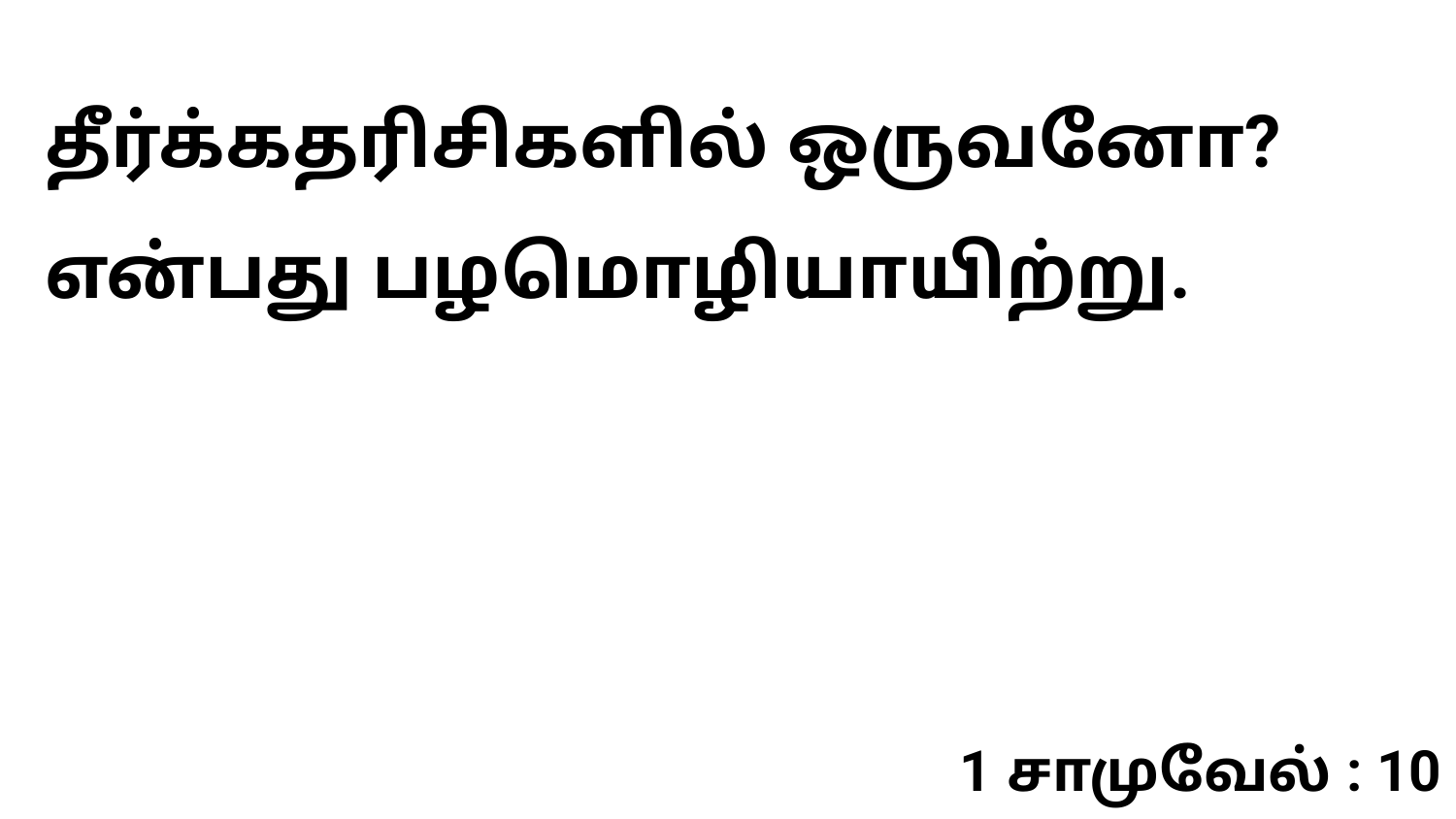

தீர்க்கதரிசிகளில் ஒருவனோ? என்பது பழமொழியாயிற்று.
1 சாமுவேல் : 10